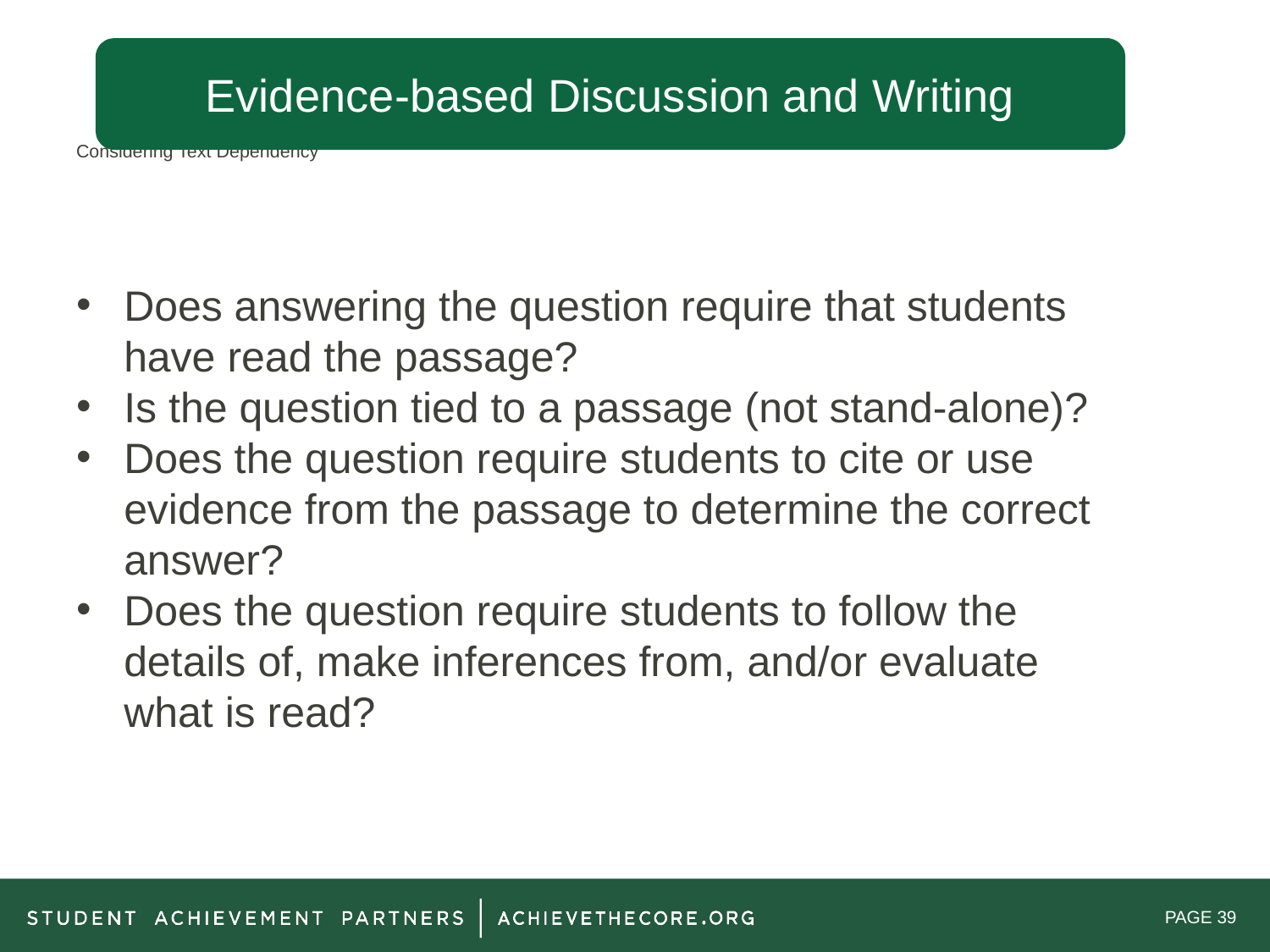

# Considering Text Dependency
Evidence-based Discussion and Writing
Does answering the question require that students have read the passage?
Is the question tied to a passage (not stand-alone)?
Does the question require students to cite or use evidence from the passage to determine the correct answer?
Does the question require students to follow the details of, make inferences from, and/or evaluate what is read?